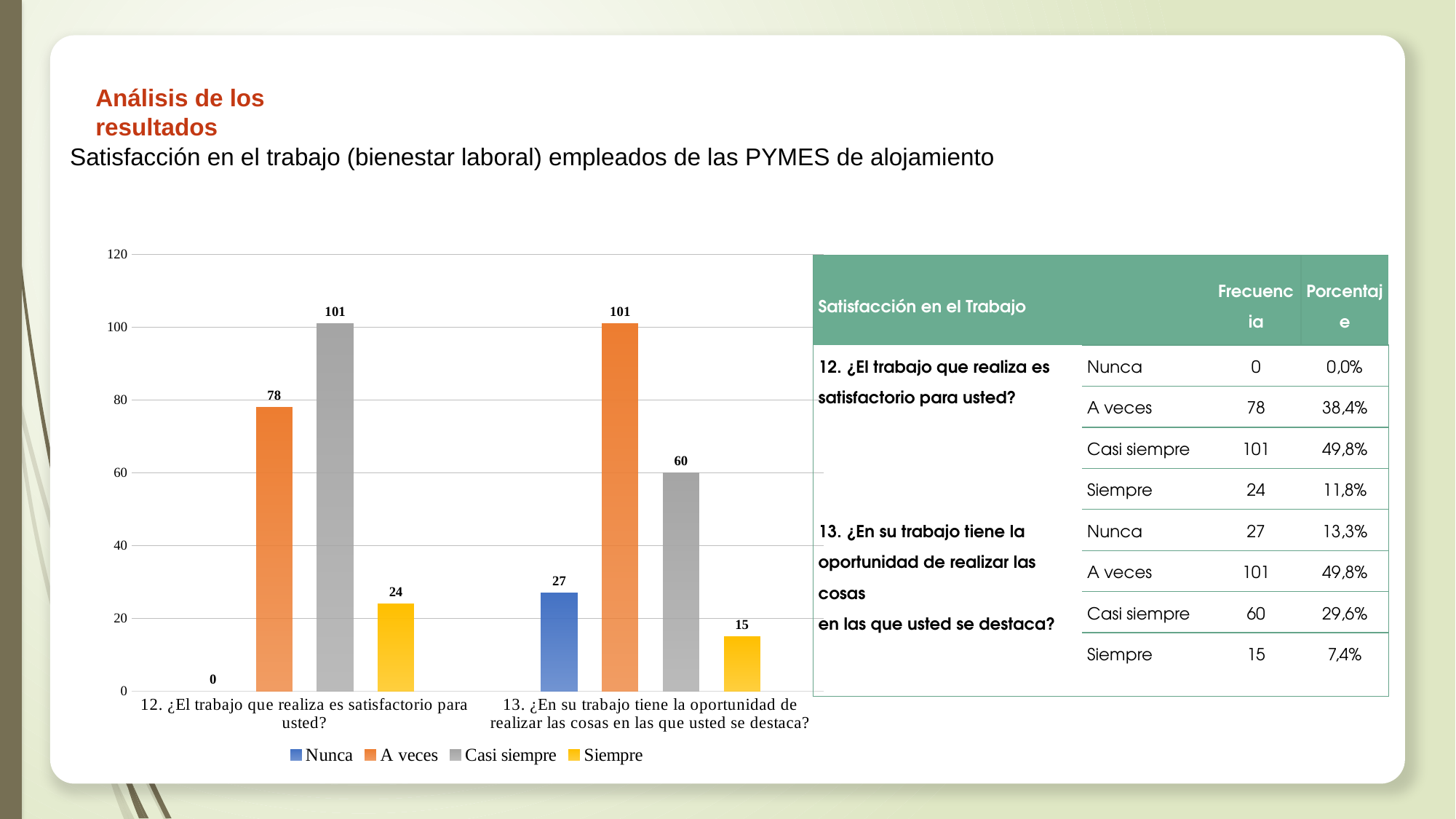

Análisis de los resultados
Satisfacción en el trabajo (bienestar laboral) empleados de las PYMES de alojamiento

### Chart

| Category | Nunca | A veces | Casi siempre | Siempre |
|---|---|---|---|---|
| 12. ¿El trabajo que realiza es satisfactorio para usted? | 0.0 | 78.0 | 101.0 | 24.0 |
| 13. ¿En su trabajo tiene la oportunidad de realizar las cosas en las que usted se destaca? | 27.0 | 101.0 | 60.0 | 15.0 |
| Satisfacción en el Trabajo |  | Frecuencia | Porcentaje |
| --- | --- | --- | --- |
| 12. ¿El trabajo que realiza es satisfactorio para usted? | Nunca | 0 | 0,0% |
|  | A veces | 78 | 38,4% |
|  | Casi siempre | 101 | 49,8% |
|  | Siempre | 24 | 11,8% |
| 13. ¿En su trabajo tiene la oportunidad de realizar las cosas en las que usted se destaca? | Nunca | 27 | 13,3% |
|  | A veces | 101 | 49,8% |
|  | Casi siempre | 60 | 29,6% |
|  | Siempre | 15 | 7,4% |